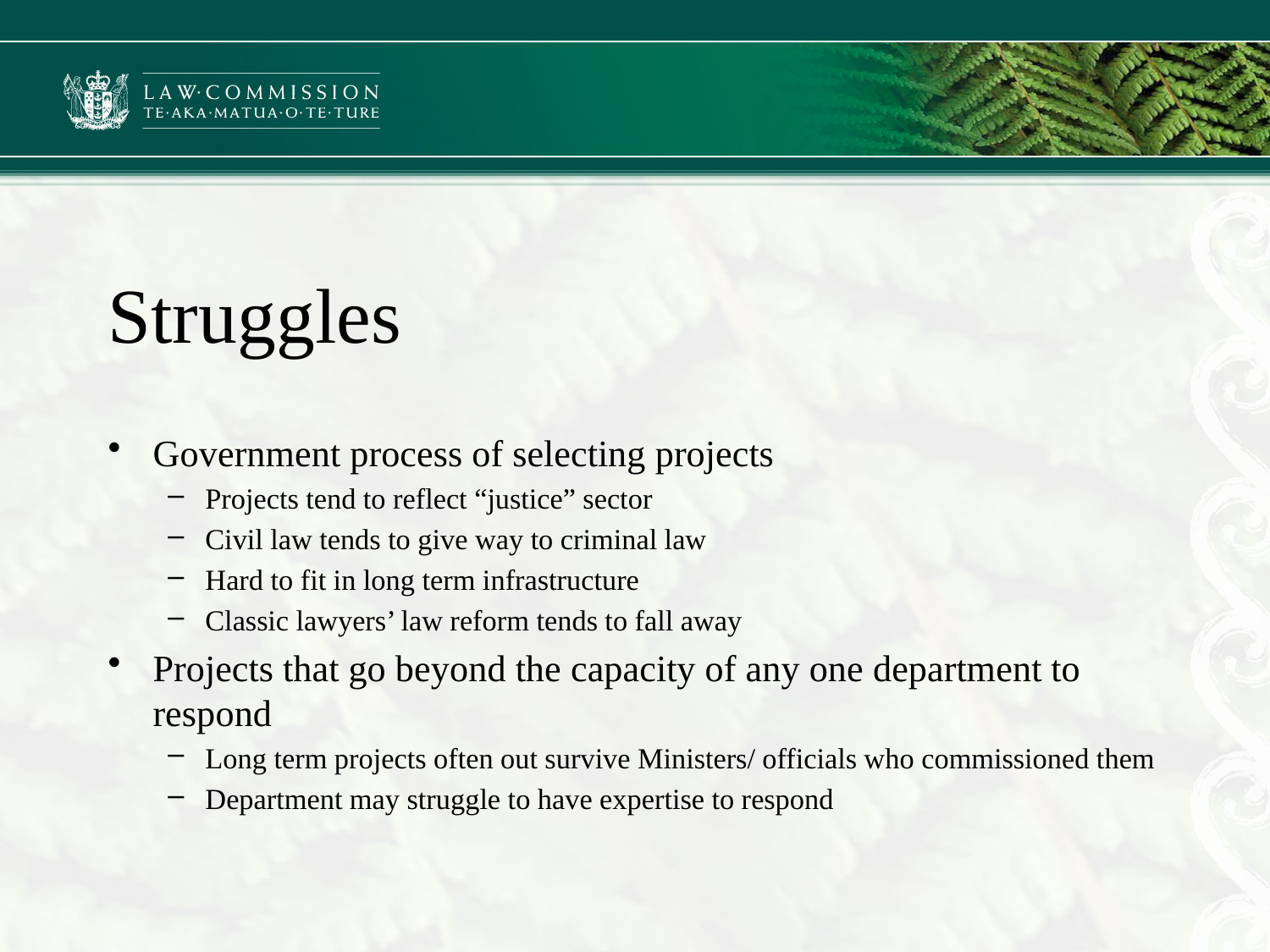

# Struggles
Government process of selecting projects
Projects tend to reflect “justice” sector
Civil law tends to give way to criminal law
Hard to fit in long term infrastructure
Classic lawyers’ law reform tends to fall away
Projects that go beyond the capacity of any one department to respond
Long term projects often out survive Ministers/ officials who commissioned them
Department may struggle to have expertise to respond